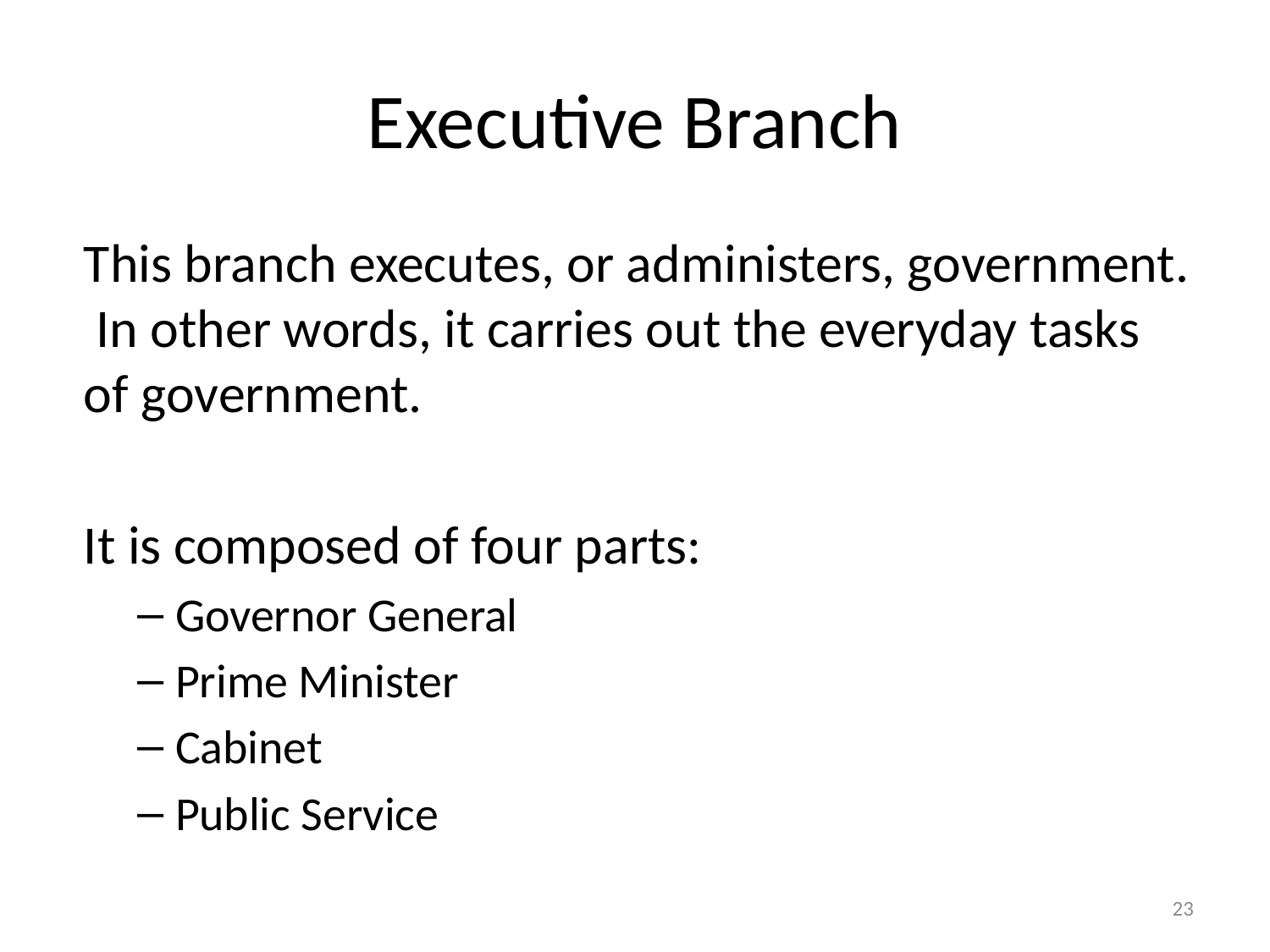

# Executive Branch
This branch executes, or administers, government.  In other words, it carries out the everyday tasks of government.

It is composed of four parts:
Governor General
Prime Minister
Cabinet
Public Service
23